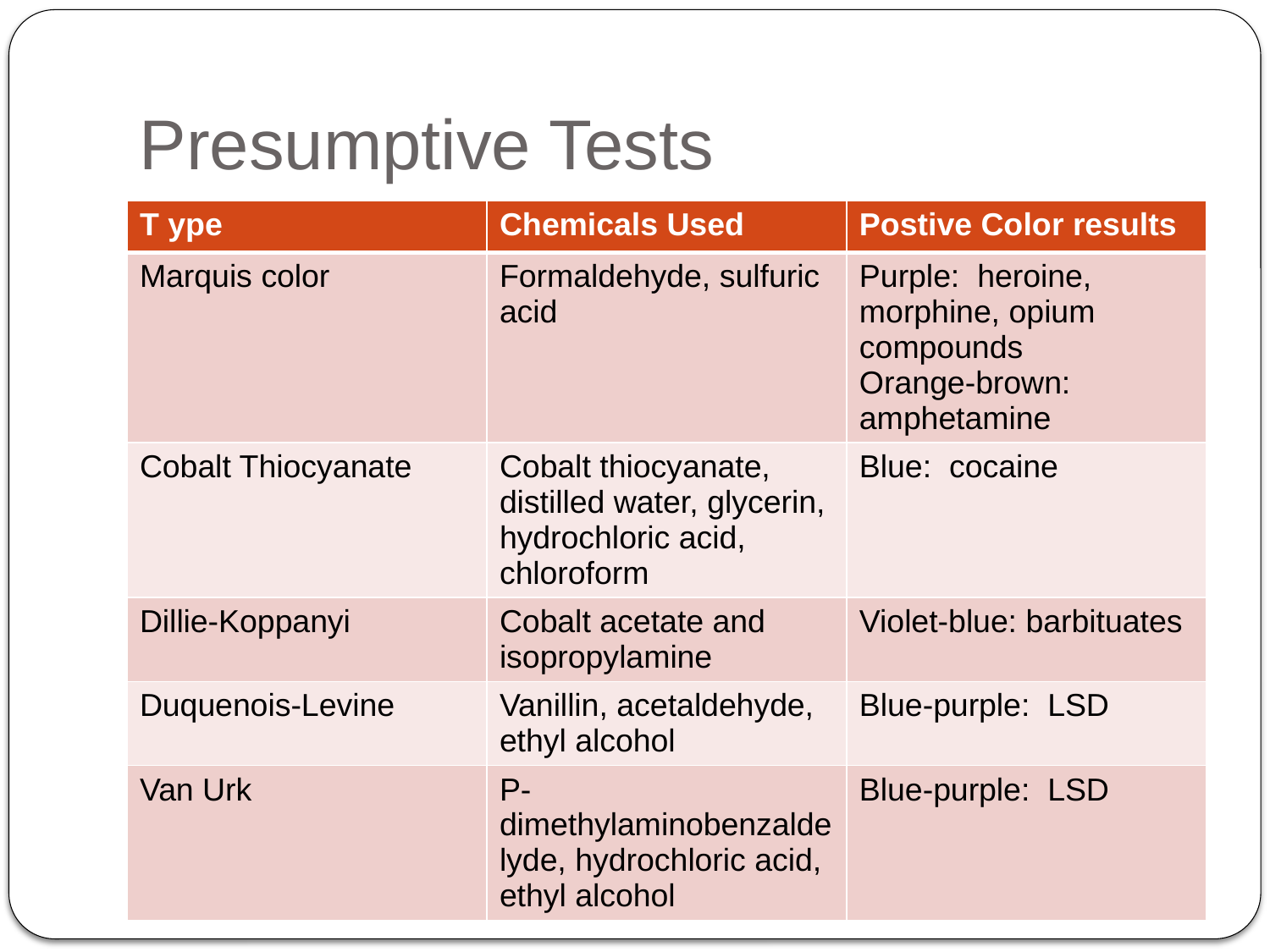

# Presumptive Tests
| T ype | Chemicals Used | Postive Color results |
| --- | --- | --- |
| Marquis color | Formaldehyde, sulfuric acid | Purple: heroine, morphine, opium compounds Orange-brown: amphetamine |
| Cobalt Thiocyanate | Cobalt thiocyanate, distilled water, glycerin, hydrochloric acid, chloroform | Blue: cocaine |
| Dillie-Koppanyi | Cobalt acetate and isopropylamine | Violet-blue: barbituates |
| Duquenois-Levine | Vanillin, acetaldehyde, ethyl alcohol | Blue-purple: LSD |
| Van Urk | P-dimethylaminobenzaldelyde, hydrochloric acid, ethyl alcohol | Blue-purple: LSD |